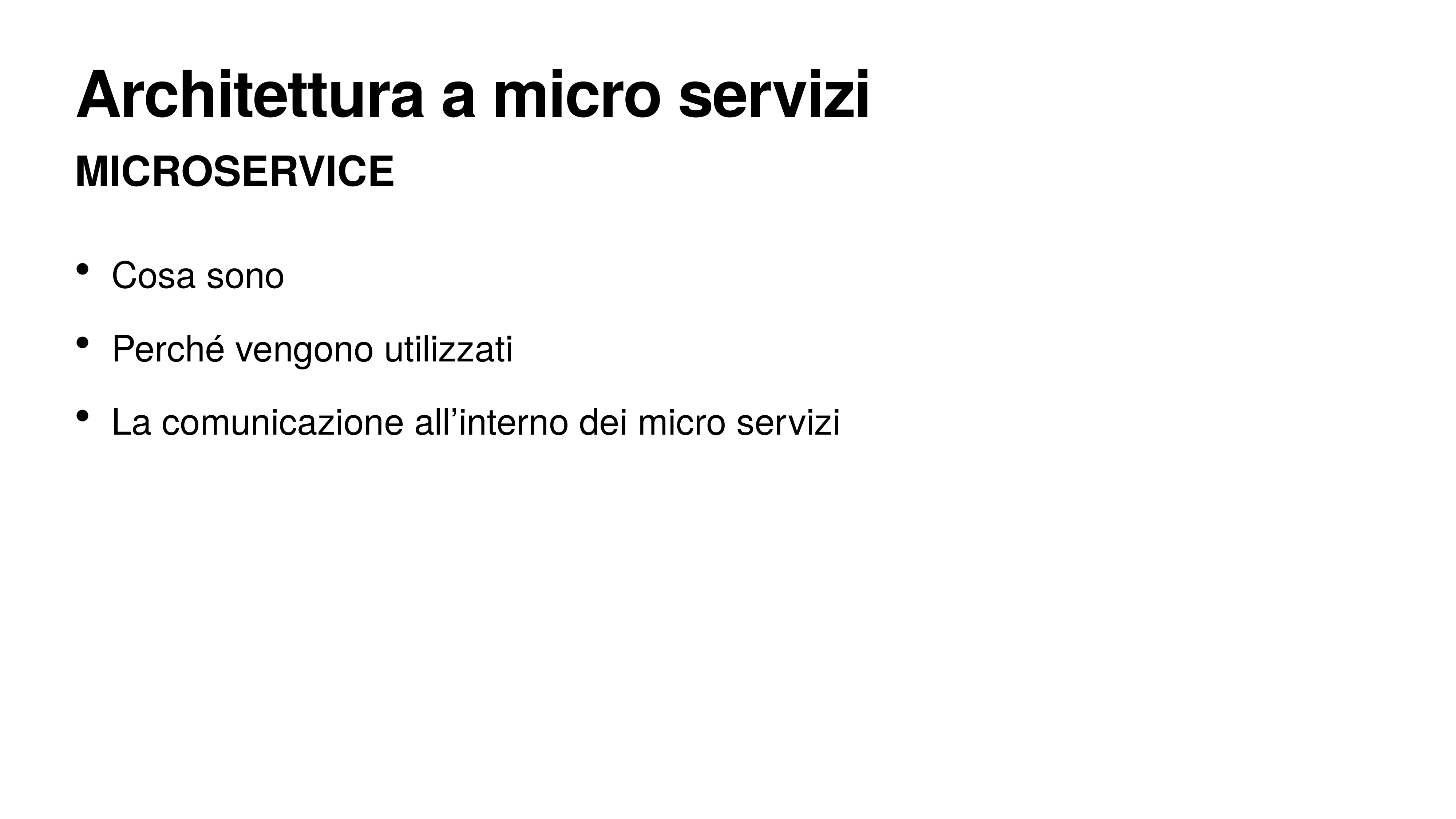

# Architettura a micro servizi
MICROSERVICE
Cosa sono
Perché vengono utilizzati
La comunicazione all’interno dei micro servizi